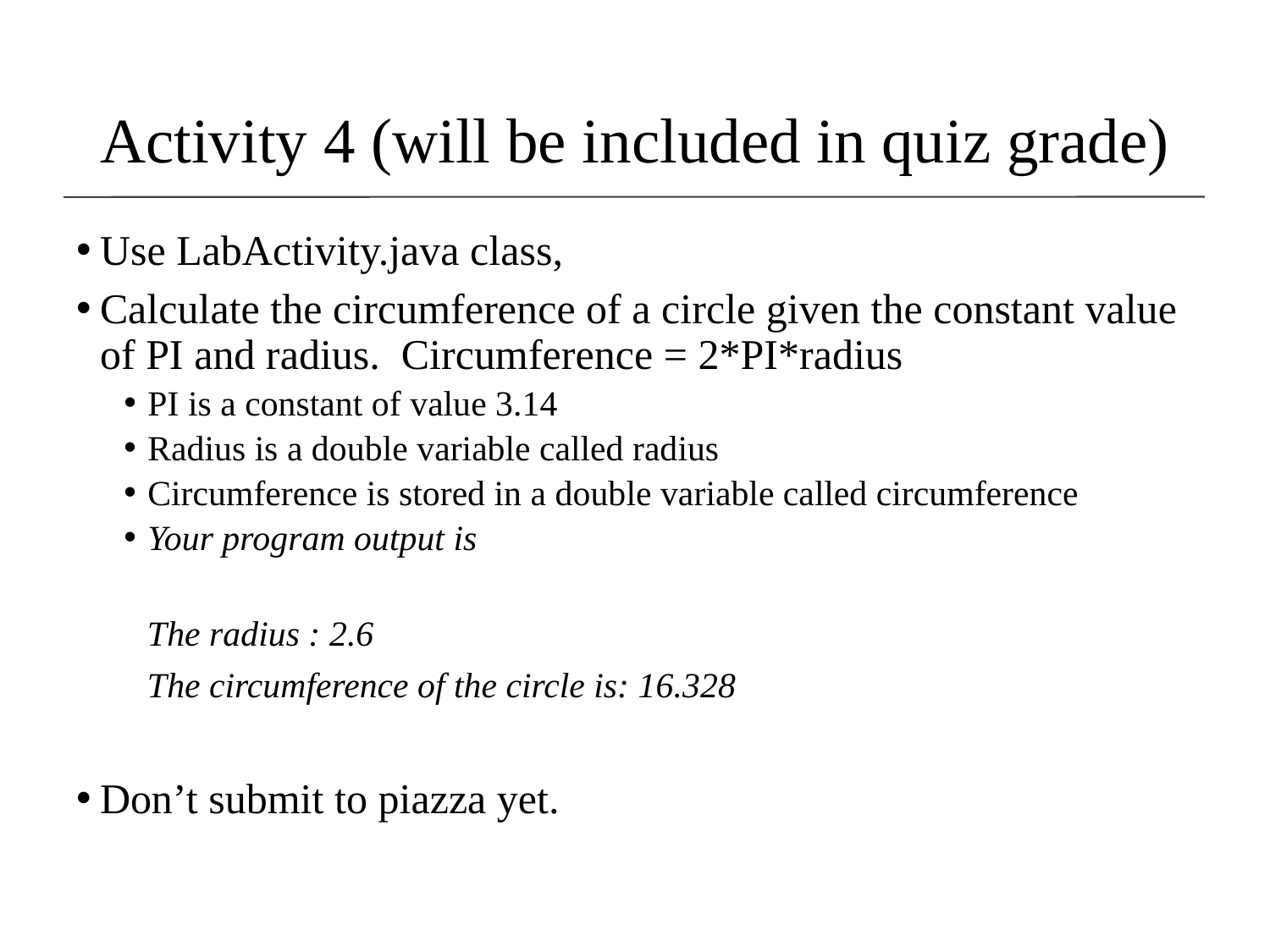

Activity 4 (will be included in quiz grade)
Use LabActivity.java class,
Calculate the circumference of a circle given the constant value of PI and radius.  Circumference = 2*PI*radius
PI is a constant of value 3.14
Radius is a double variable called radius
Circumference is stored in a double variable called circumference
Your program output is

        The radius : 2.6
        The circumference of the circle is: 16.328

Don’t submit to piazza yet.